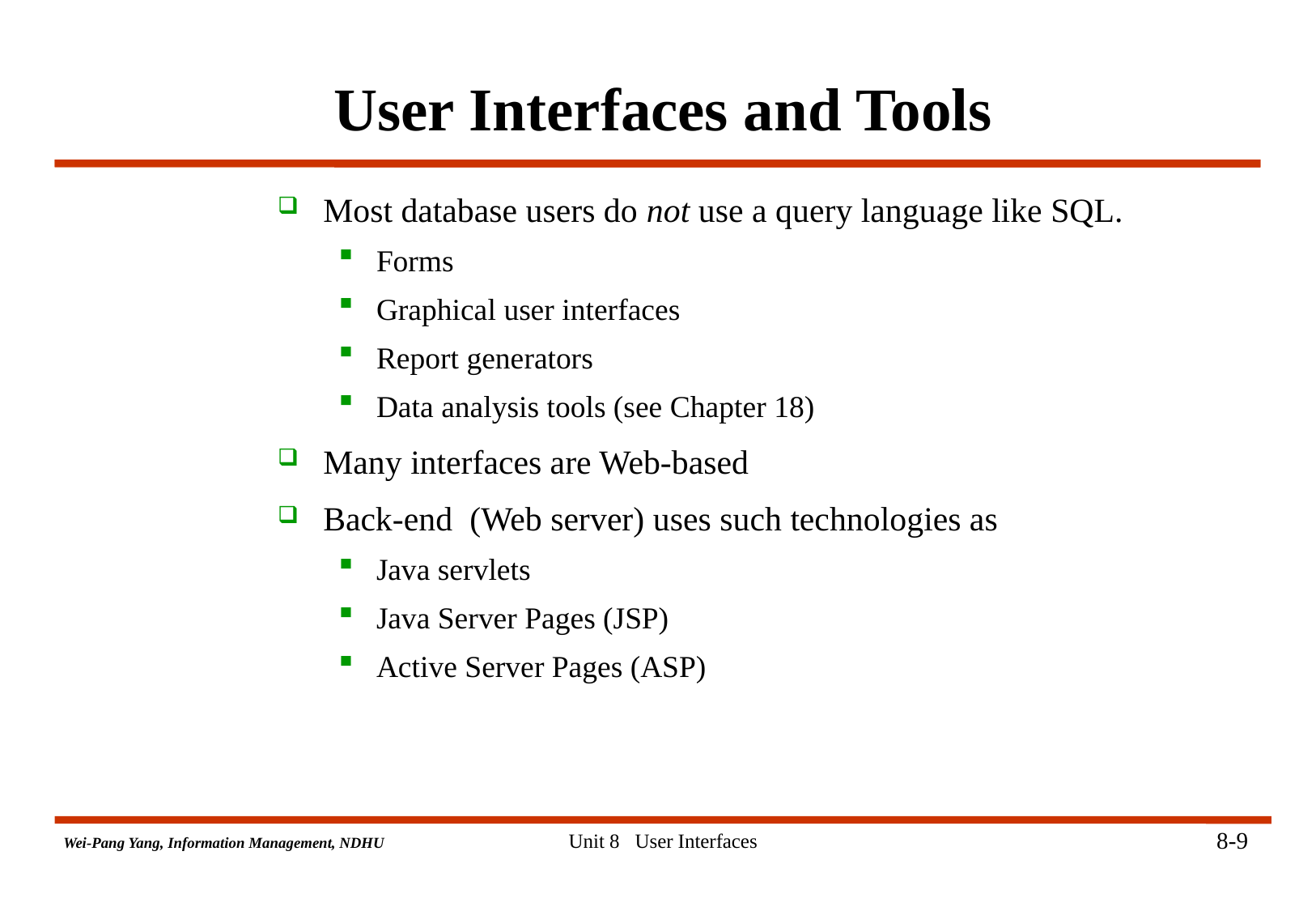

# User Interfaces and Tools
Most database users do not use a query language like SQL.
Forms
Graphical user interfaces
Report generators
Data analysis tools (see Chapter 18)
Many interfaces are Web-based
Back-end  (Web server) uses such technologies as
Java servlets
Java Server Pages (JSP)
Active Server Pages (ASP)
8-9
Unit 8   User Interfaces